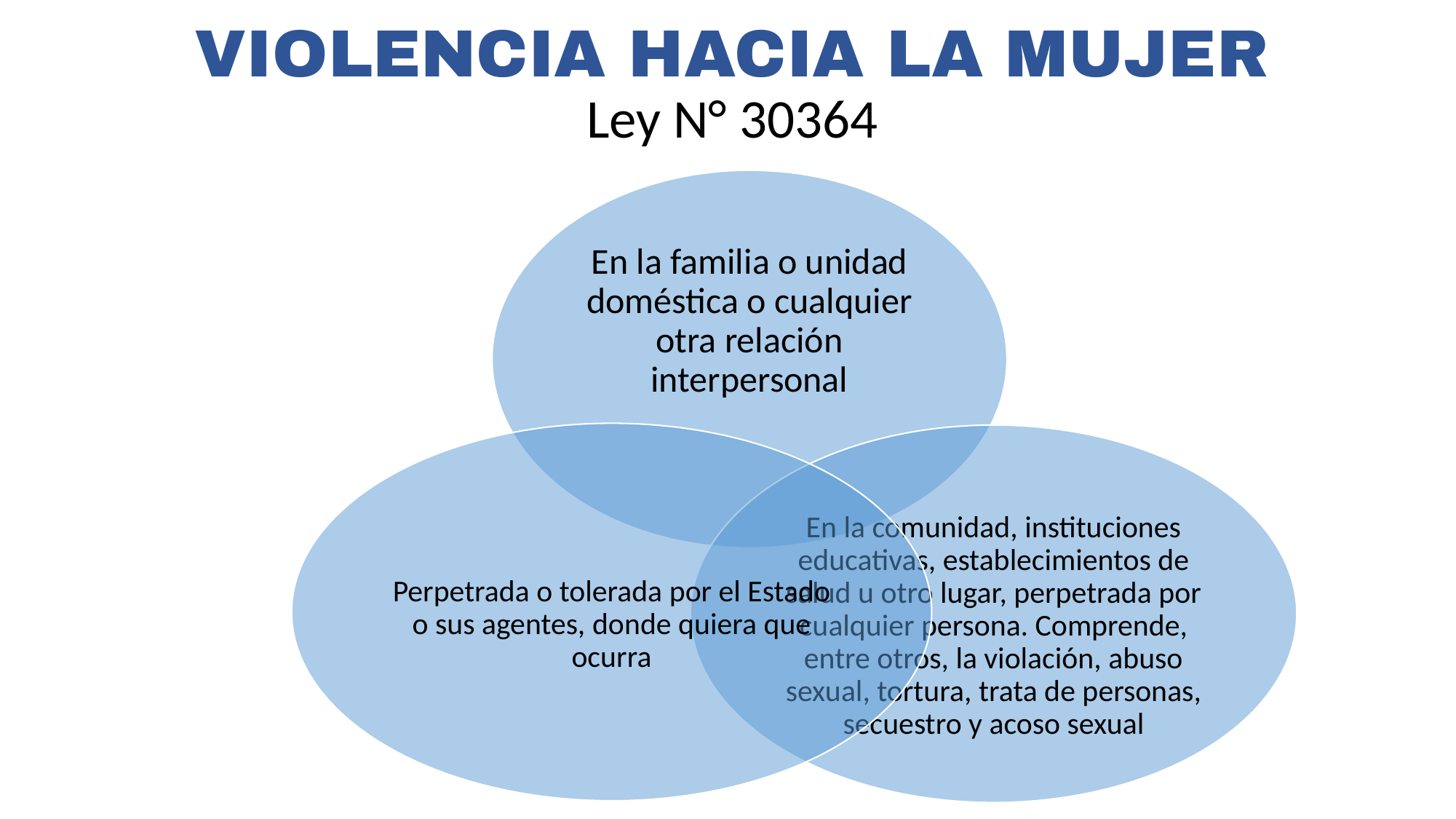

# VIOLENCIA HACIA LA MUJER Ley N° 30364
En la familia o unidad doméstica o cualquier otra relación interpersonal
En la comunidad, instituciones educativas, establecimientos de salud u otro lugar, perpetrada por cualquier persona. Comprende, entre otros, la violación, abuso sexual, tortura, trata de personas, secuestro y acoso sexual
Perpetrada o tolerada por el Estado o sus agentes, donde quiera que ocurra